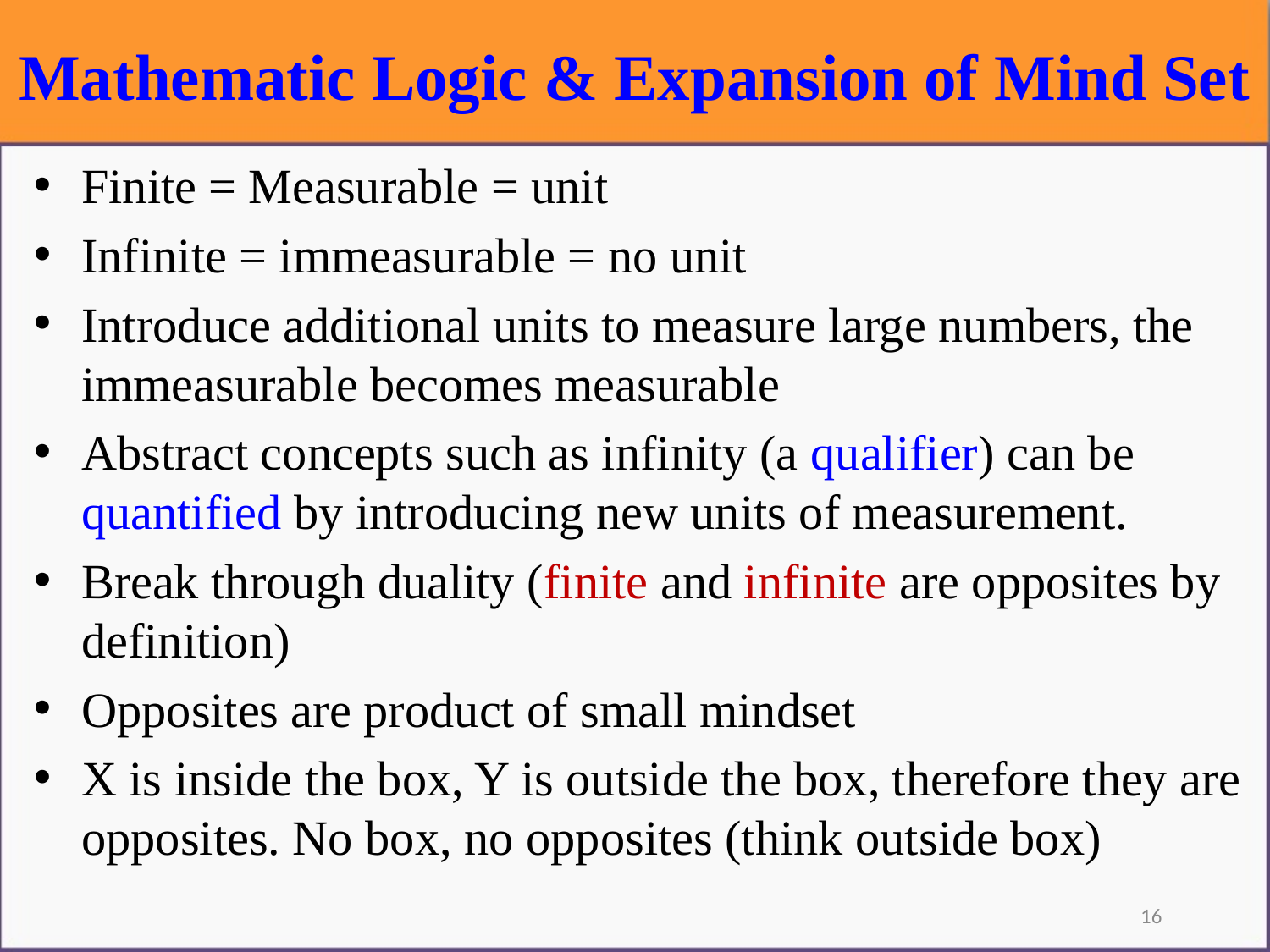

# Mathematic Logic & Expansion of Mind Set
Finite = Measurable = unit
Infinite = immeasurable = no unit
Introduce additional units to measure large numbers, the immeasurable becomes measurable
Abstract concepts such as infinity (a qualifier) can be quantified by introducing new units of measurement.
Break through duality (finite and infinite are opposites by definition)
Opposites are product of small mindset
X is inside the box, Y is outside the box, therefore they are opposites. No box, no opposites (think outside box)
16